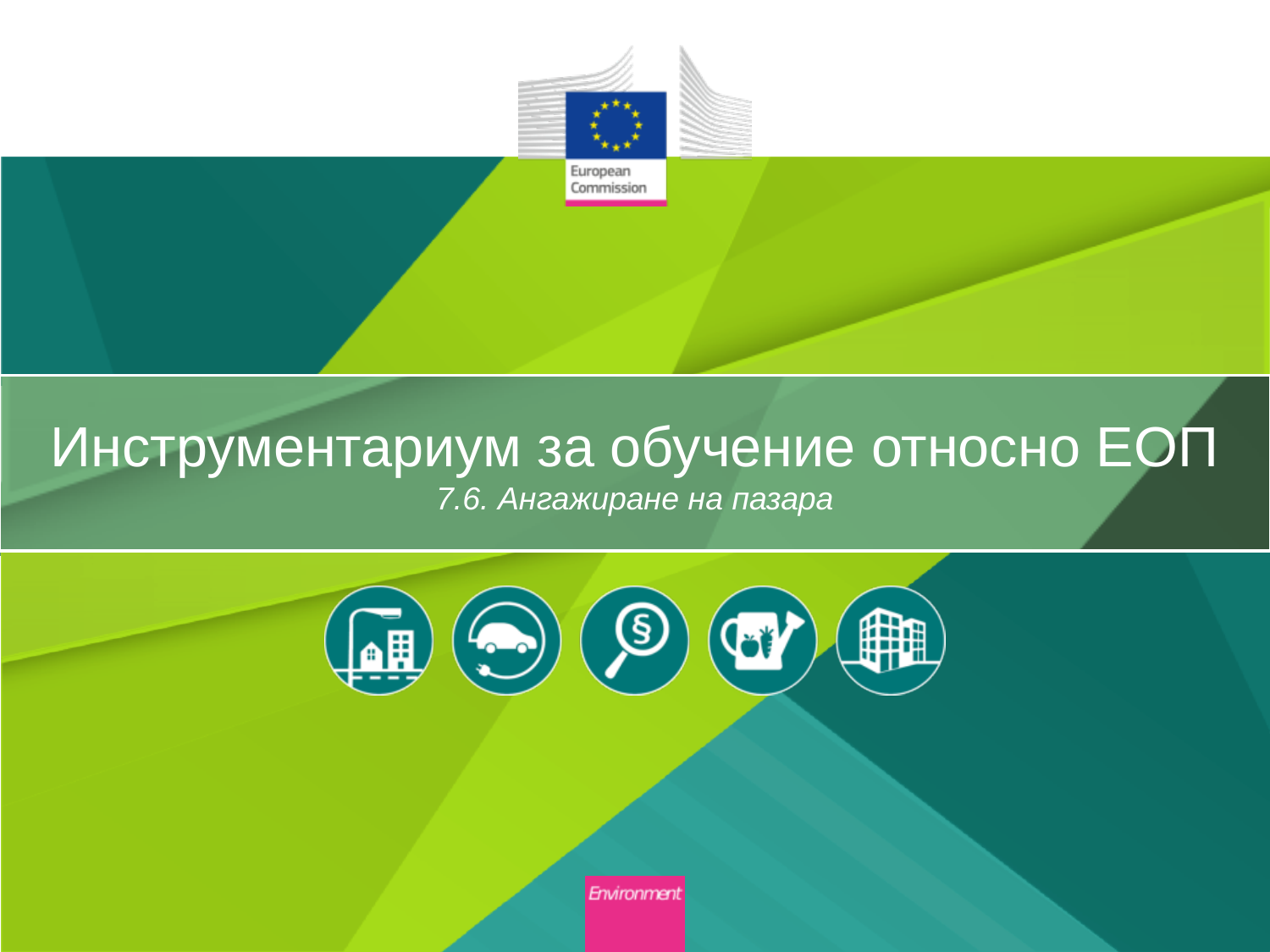

# Инструментариум за обучение относно ЕОП 7.6. Ангажиране на пазара